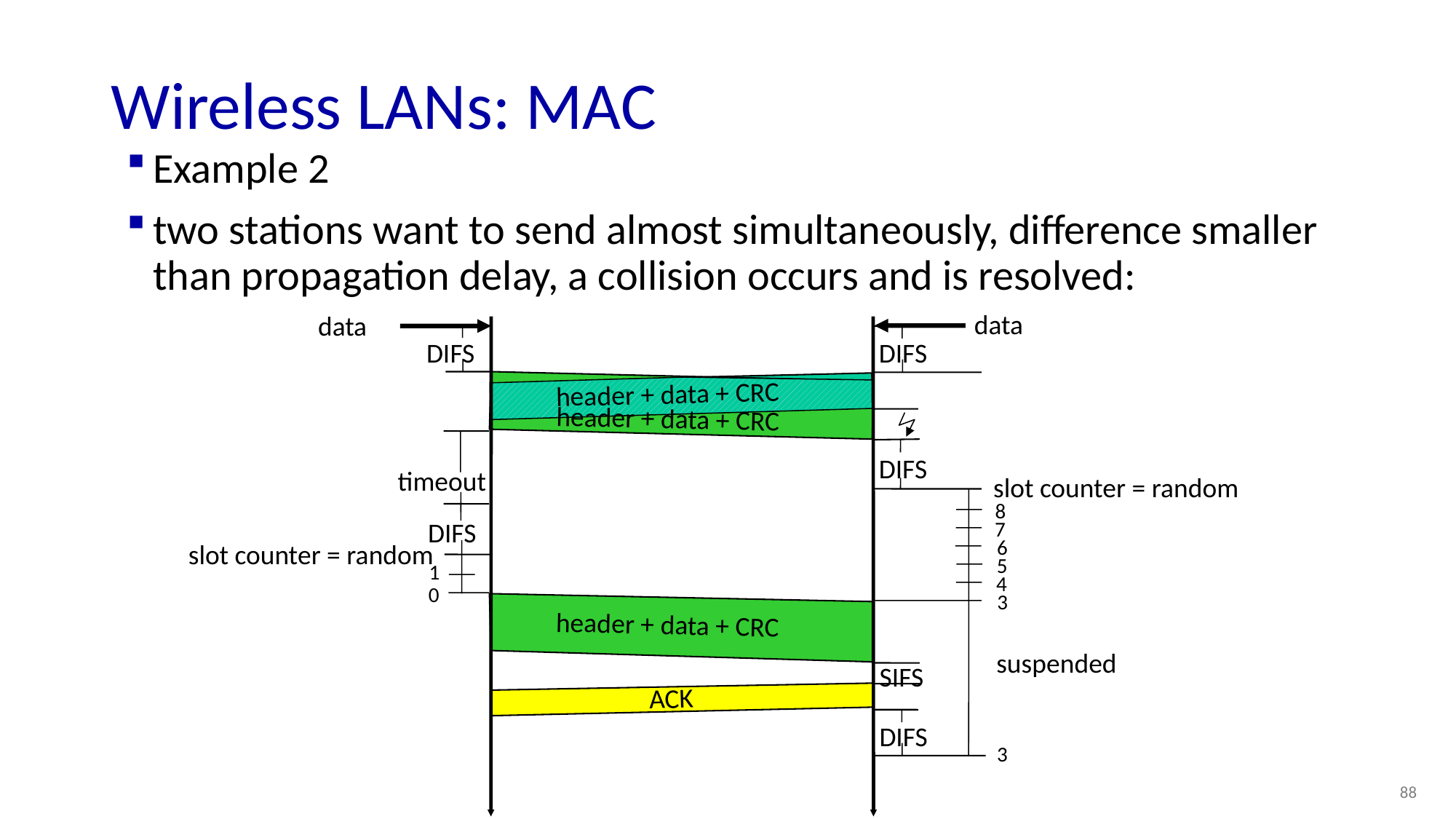

# Wireless LANs: MAC
Example 2
two stations want to send almost simultaneously, difference smaller than propagation delay, a collision occurs and is resolved:
data
data

DIFS
DIFS

header + data + CRC

header + data + CRC

DIFS
timeout
slot counter = random

8

DIFS
7

6
slot counter = random

5
1

4

0

3

header + data + CRC
suspended
SIFS

ACK

DIFS
3

88